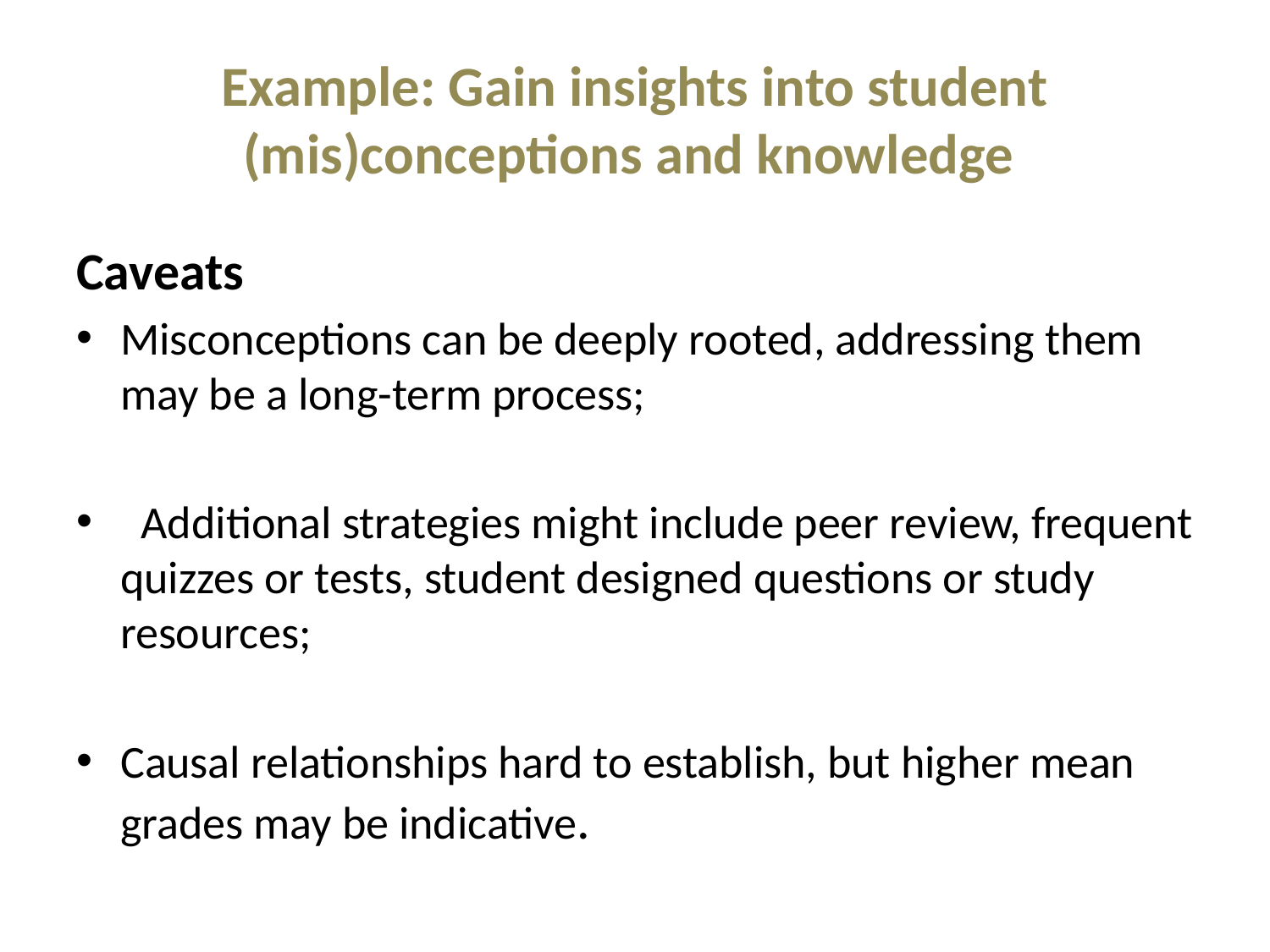

# Example: Gain insights into student (mis)conceptions and knowledge
Caveats
Misconceptions can be deeply rooted, addressing them may be a long-term process;

  Additional strategies might include peer review, frequent quizzes or tests, student designed questions or study resources;

Causal relationships hard to establish, but higher mean grades may be indicative.